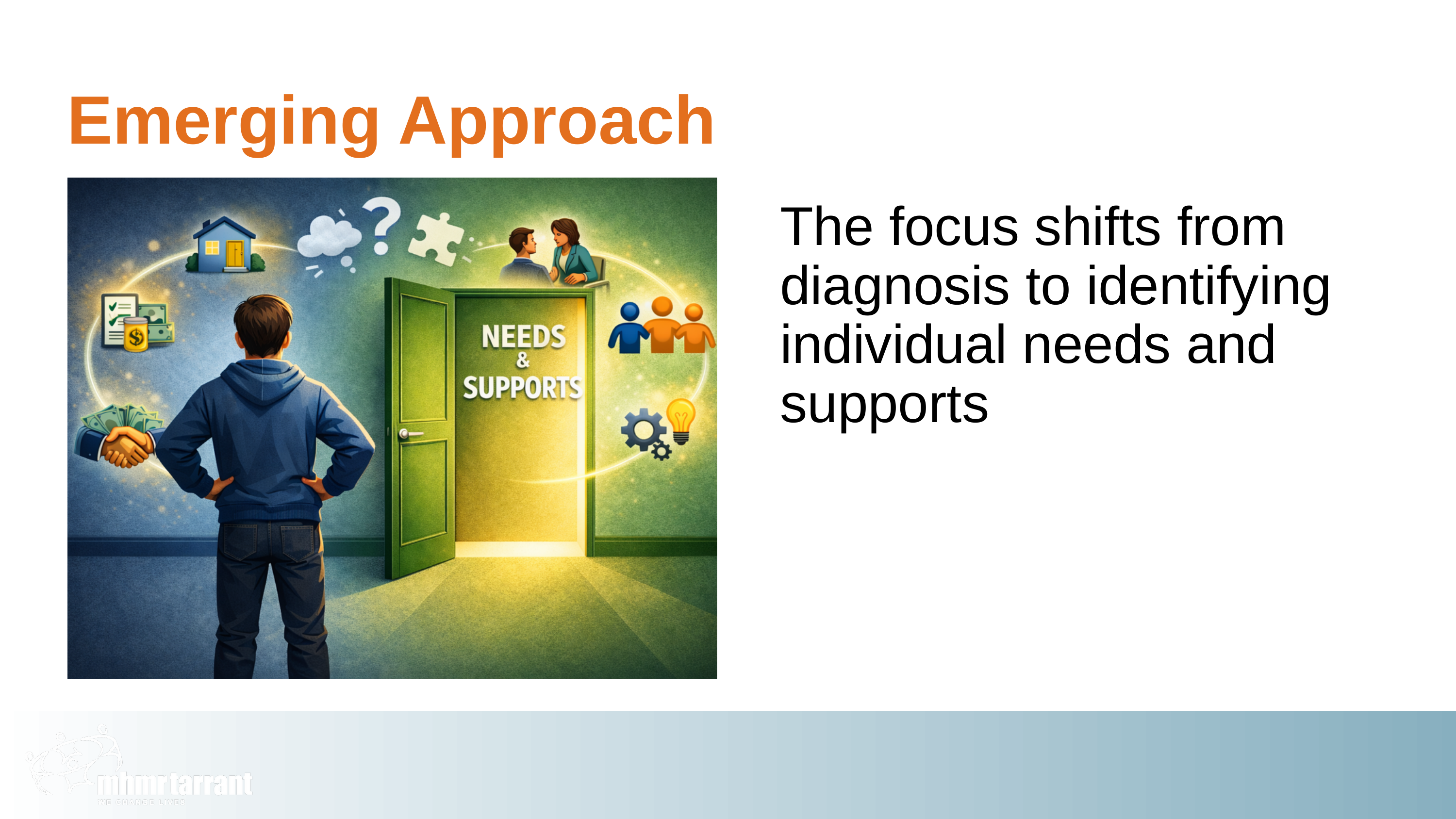

Emerging Approach

The focus shifts from diagnosis to identifying individual needs and supports